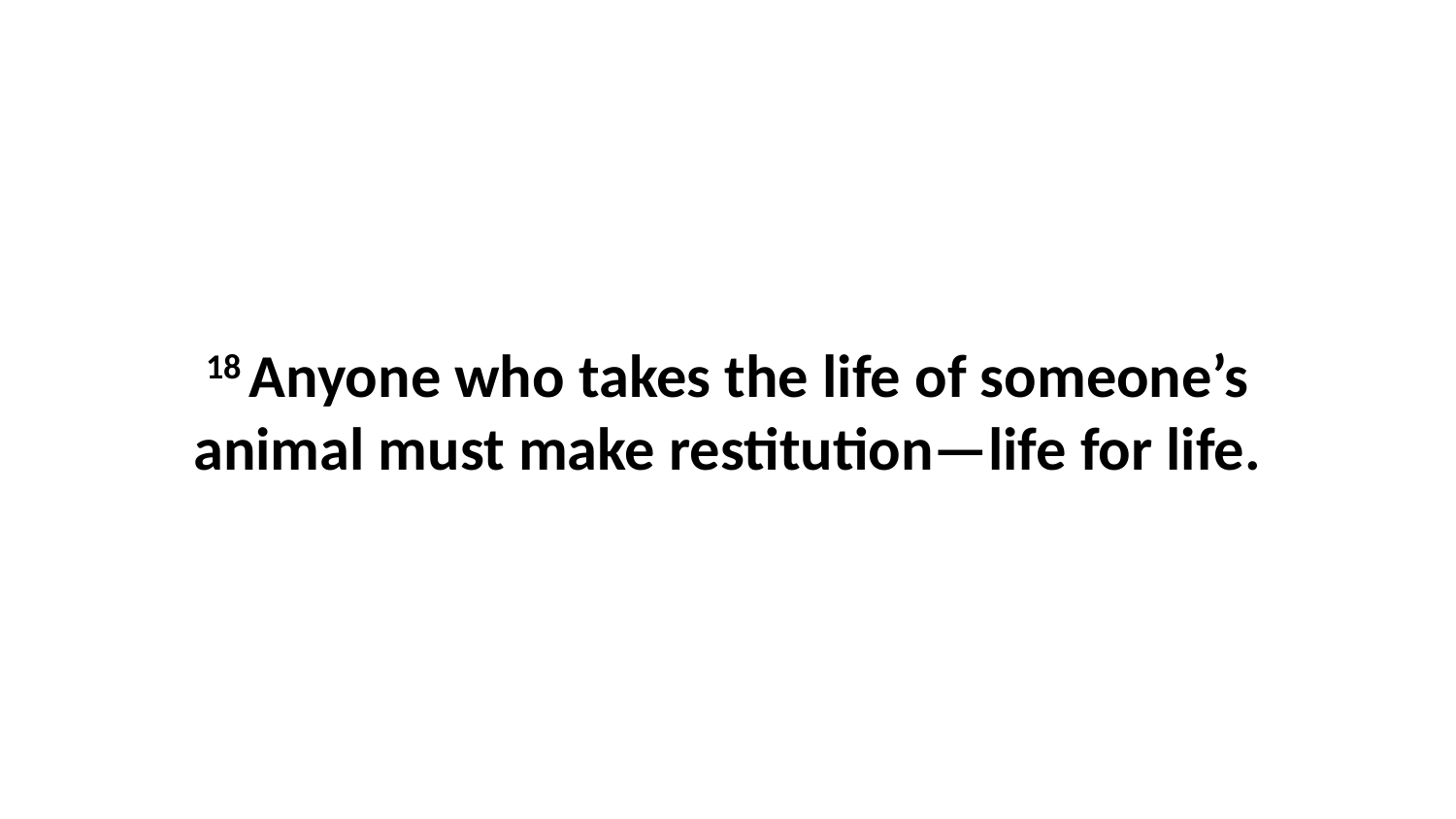

18 Anyone who takes the life of someone’s animal must make restitution—life for life.